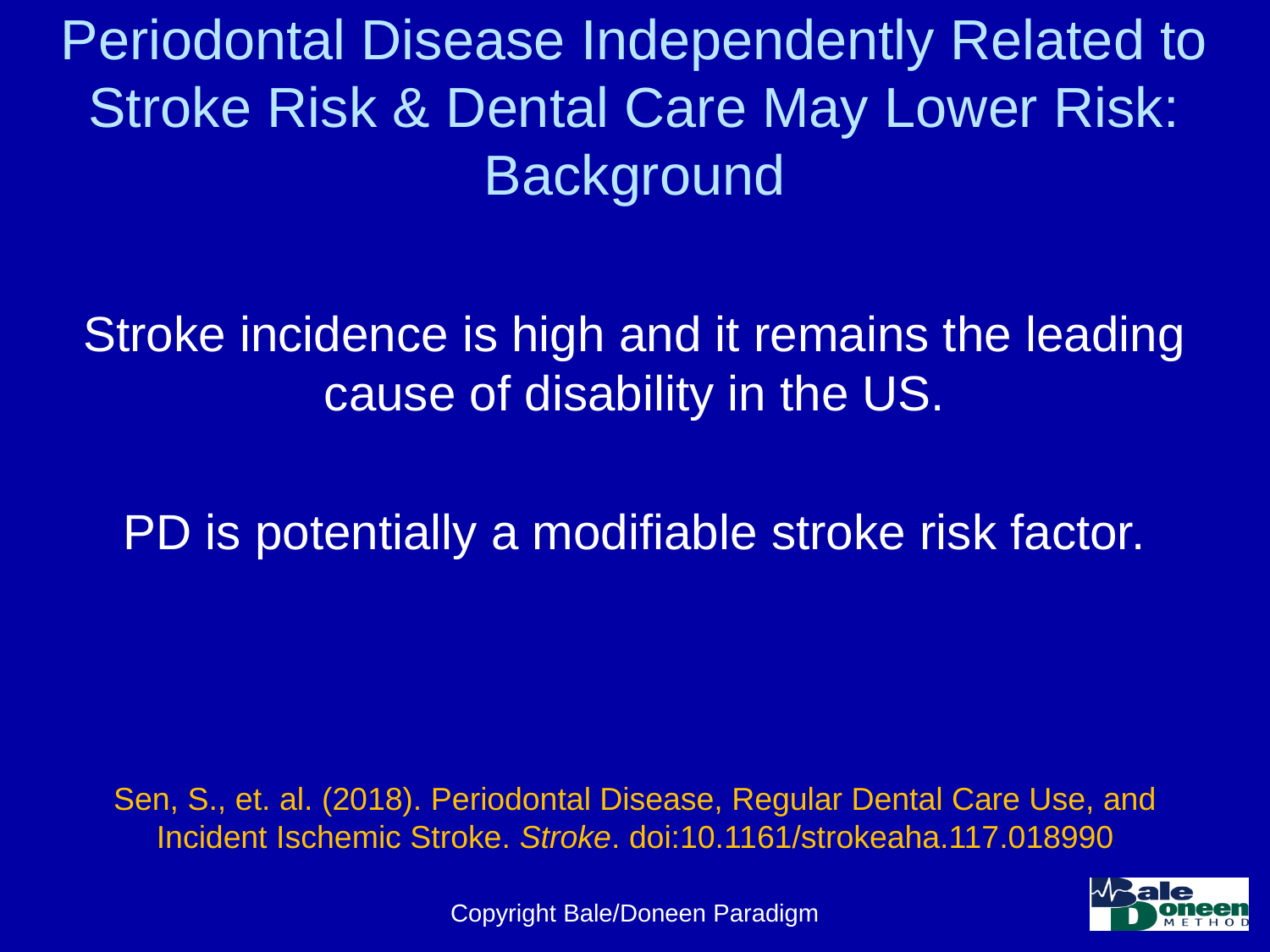

# Periodontal Disease Independently Related to Stroke Risk & Dental Care May Lower Risk: Background
Stroke incidence is high and it remains the leading cause of disability in the US.

PD is potentially a modifiable stroke risk factor.
Sen, S., et. al. (2018). Periodontal Disease, Regular Dental Care Use, and Incident Ischemic Stroke. Stroke. doi:10.1161/strokeaha.117.018990

Copyright Bale/Doneen Paradigm